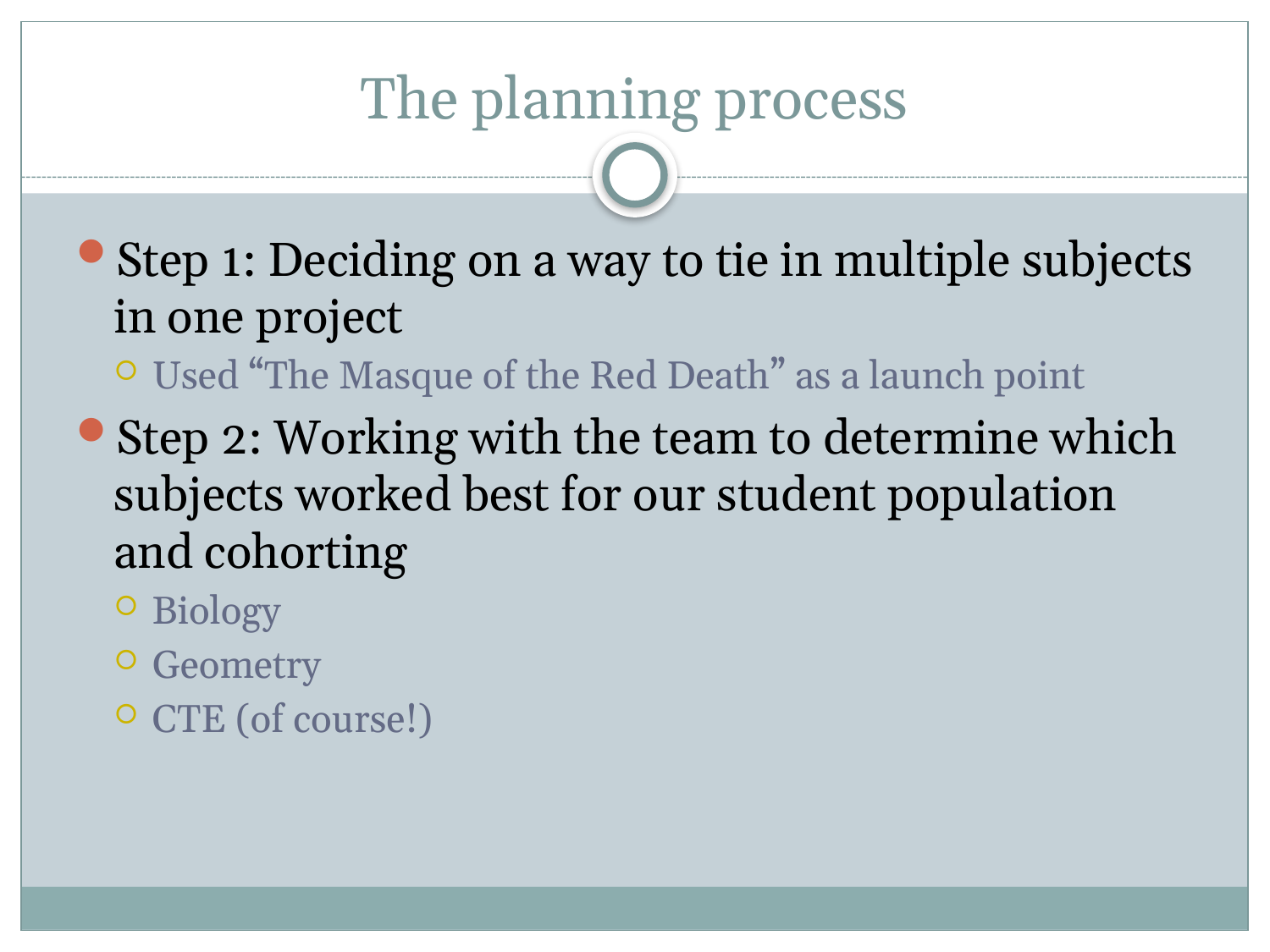

# The planning process
Step 1: Deciding on a way to tie in multiple subjects in one project
Used “The Masque of the Red Death” as a launch point
Step 2: Working with the team to determine which subjects worked best for our student population and cohorting
Biology
Geometry
CTE (of course!)